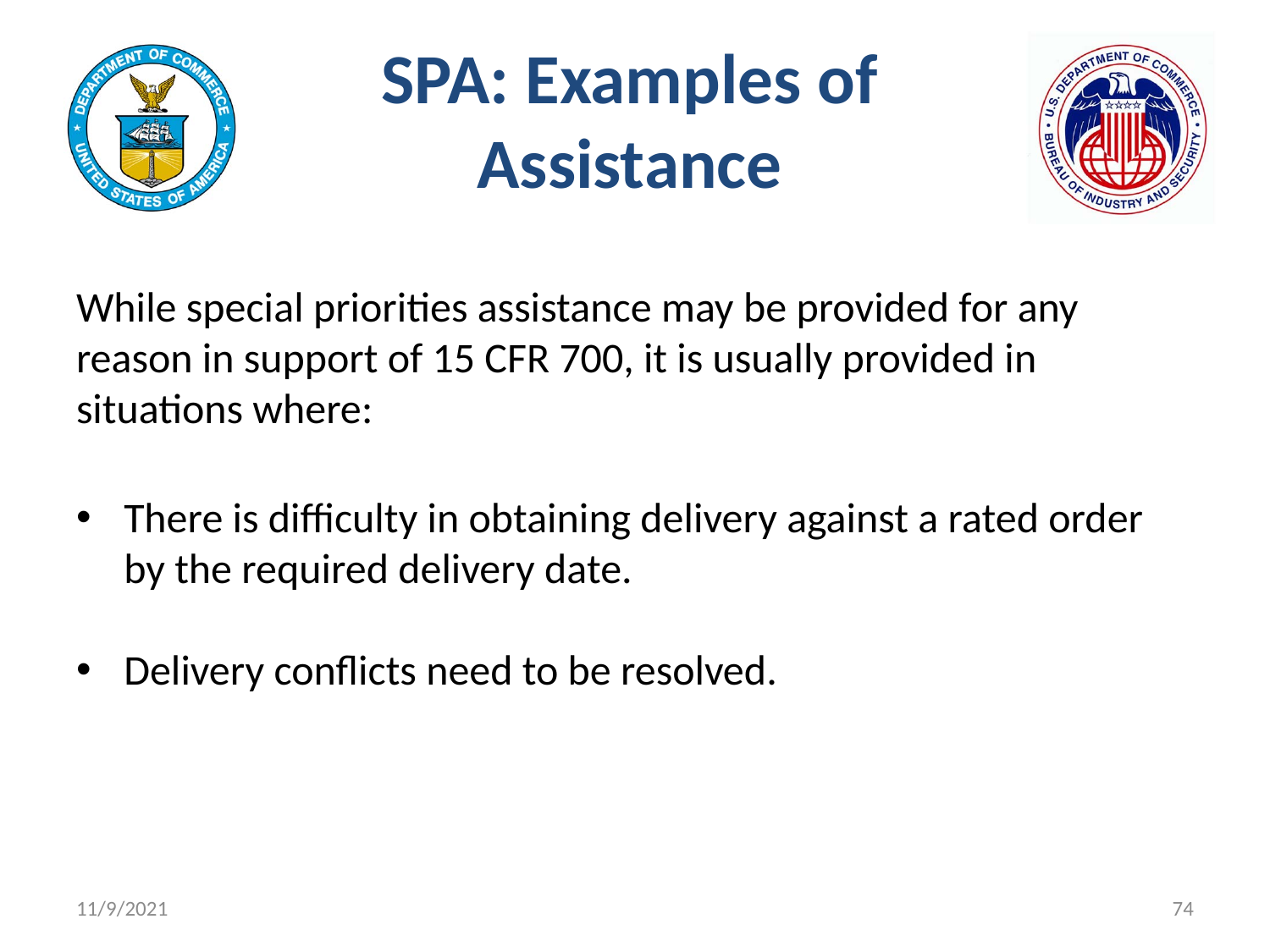

# SPA: Examples of Assistance

While special priorities assistance may be provided for any reason in support of 15 CFR 700, it is usually provided in situations where:

There is difficulty in obtaining delivery against a rated order by the required delivery date.

Delivery conflicts need to be resolved.
11/9/2021
74